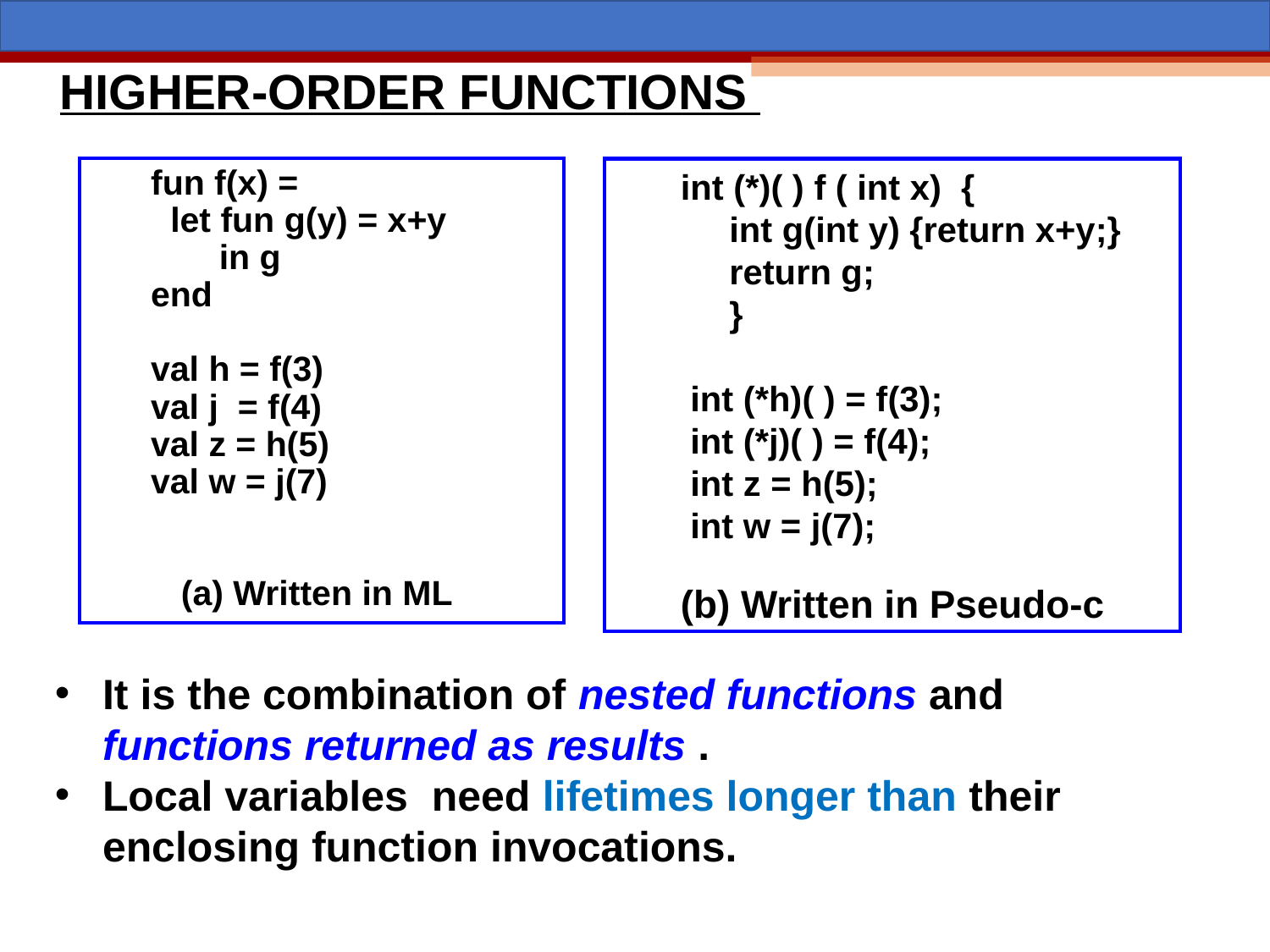

# HIGHER-ORDER FUNCTIONS
int (*)( ) f ( int x)  {
     int g(int y) {return x+y;}
     return g;
     }

 int (*h)( ) = f(3);
 int (*j)( ) = f(4);
 int z = h(5);
 int w = j(7);

(b) Written in Pseudo-c
      fun f(x) =
        let fun g(y) = x+y
             in g
      end

      val h = f(3)
      val j  = f(4)
      val z = h(5)
      val w = j(7)

(a) Written in ML
It is the combination of nested functions and functions returned as results .
Local variables  need lifetimes longer than their enclosing function invocations.